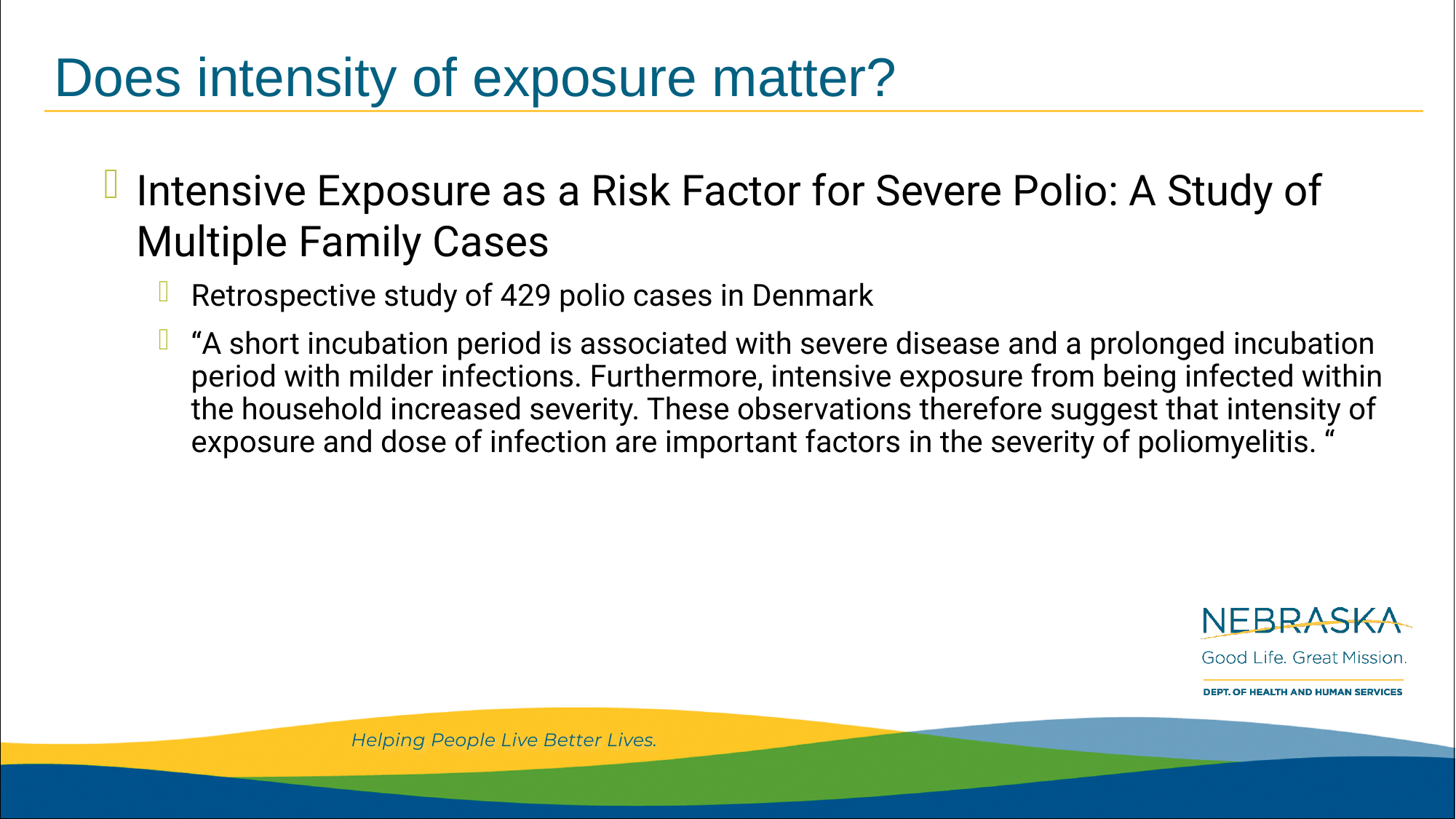

# Does intensity of exposure matter?
Intensive Exposure as a Risk Factor for Severe Polio: A Study of Multiple Family Cases
Retrospective study of 429 polio cases in Denmark
“A short incubation period is associated with severe disease and a prolonged incubation period with milder infections. Furthermore, intensive exposure from being infected within the household increased severity. These observations therefore suggest that intensity of exposure and dose of infection are important factors in the severity of poliomyelitis. “